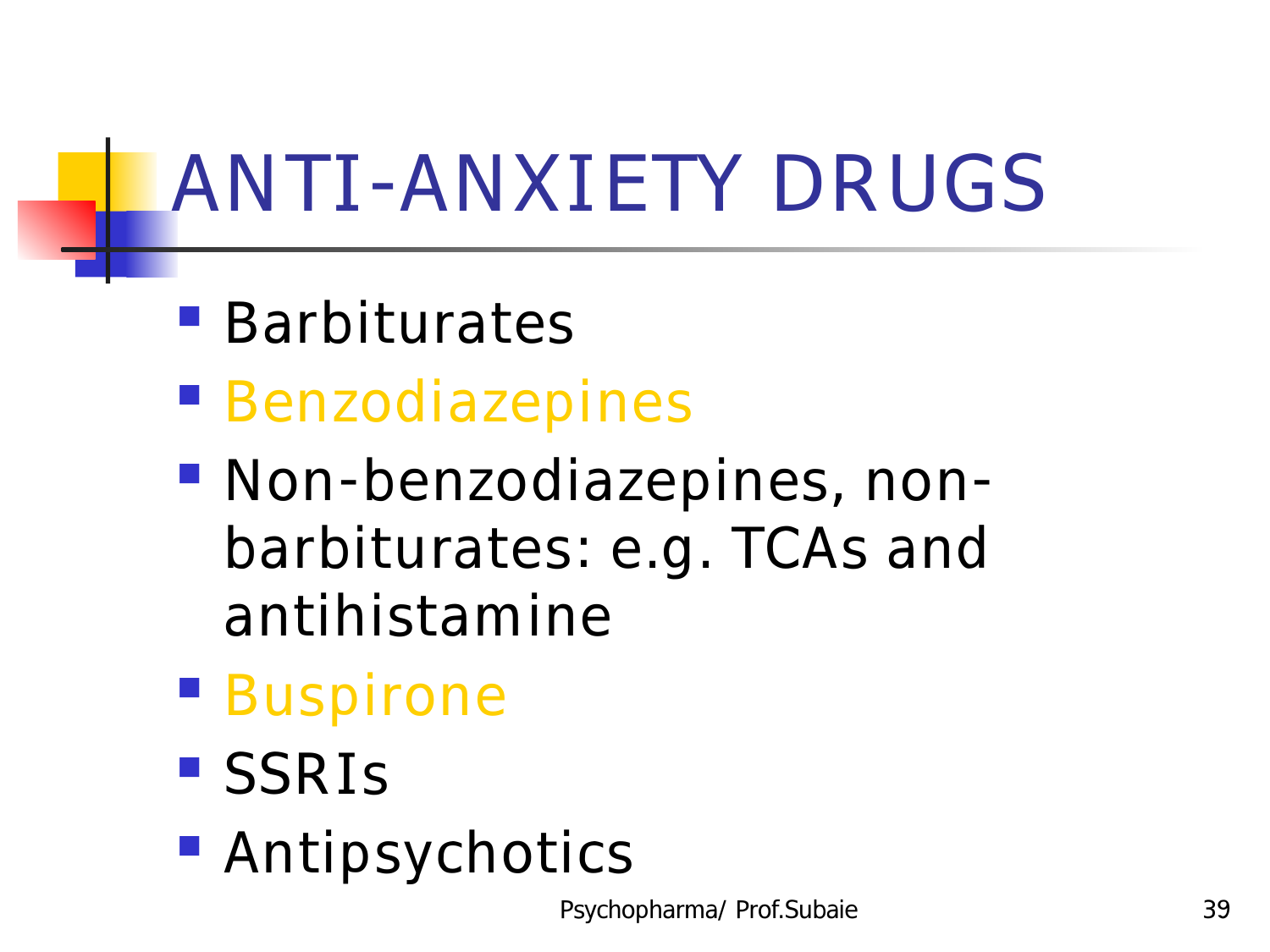

# ANTI-ANXIETY DRUGS
Barbiturates
Benzodiazepines
Non-benzodiazepines, non-barbiturates: e.g. TCAs and   antihistamine
Buspirone
SSRIs
Antipsychotics
Psychopharma/ Prof.Subaie
39